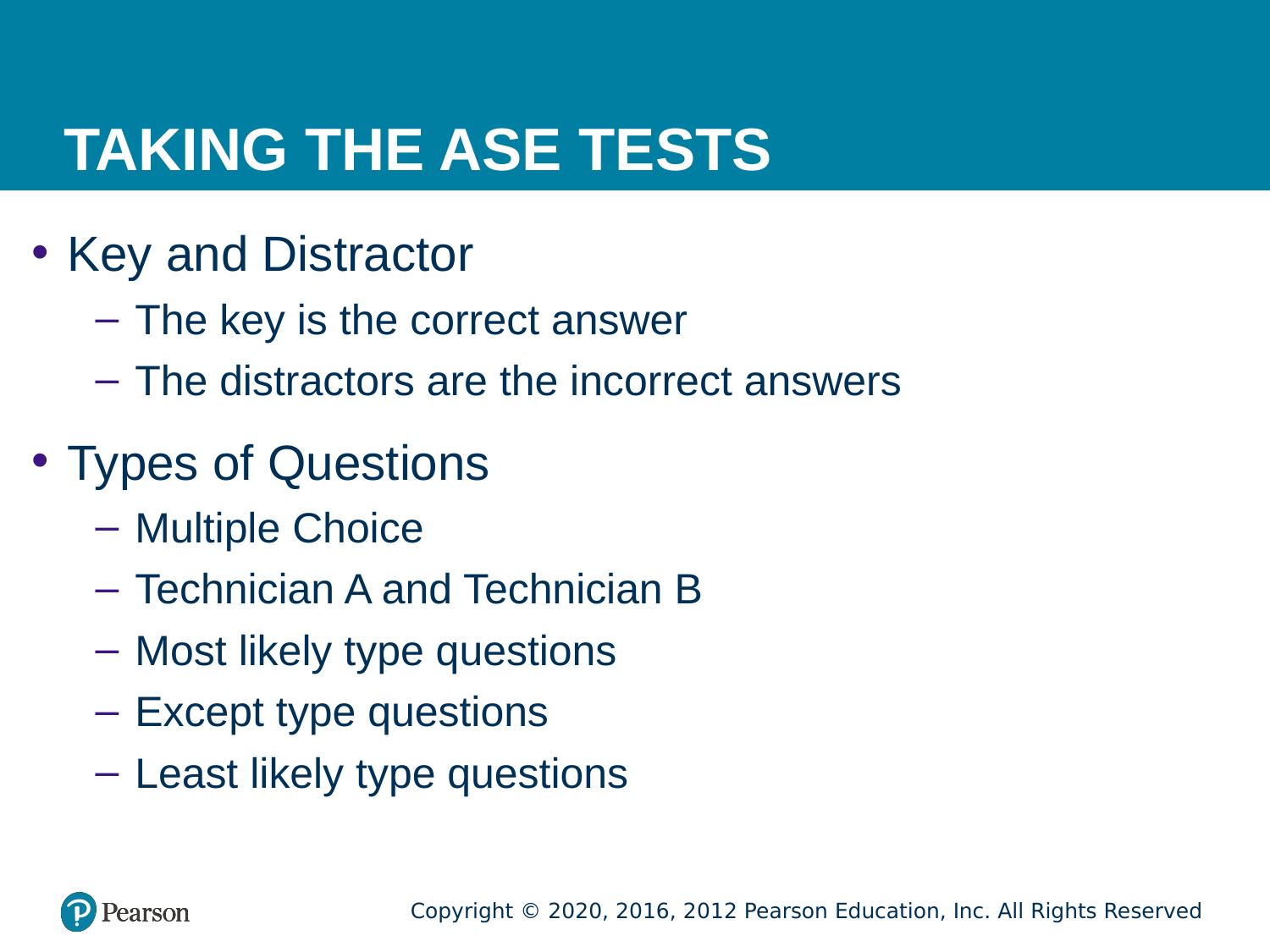

# TAKING THE ASE TESTS
Key and Distractor
The key is the correct answer
The distractors are the incorrect answers
Types of Questions
Multiple Choice
Technician A and Technician B
Most likely type questions
Except type questions
Least likely type questions